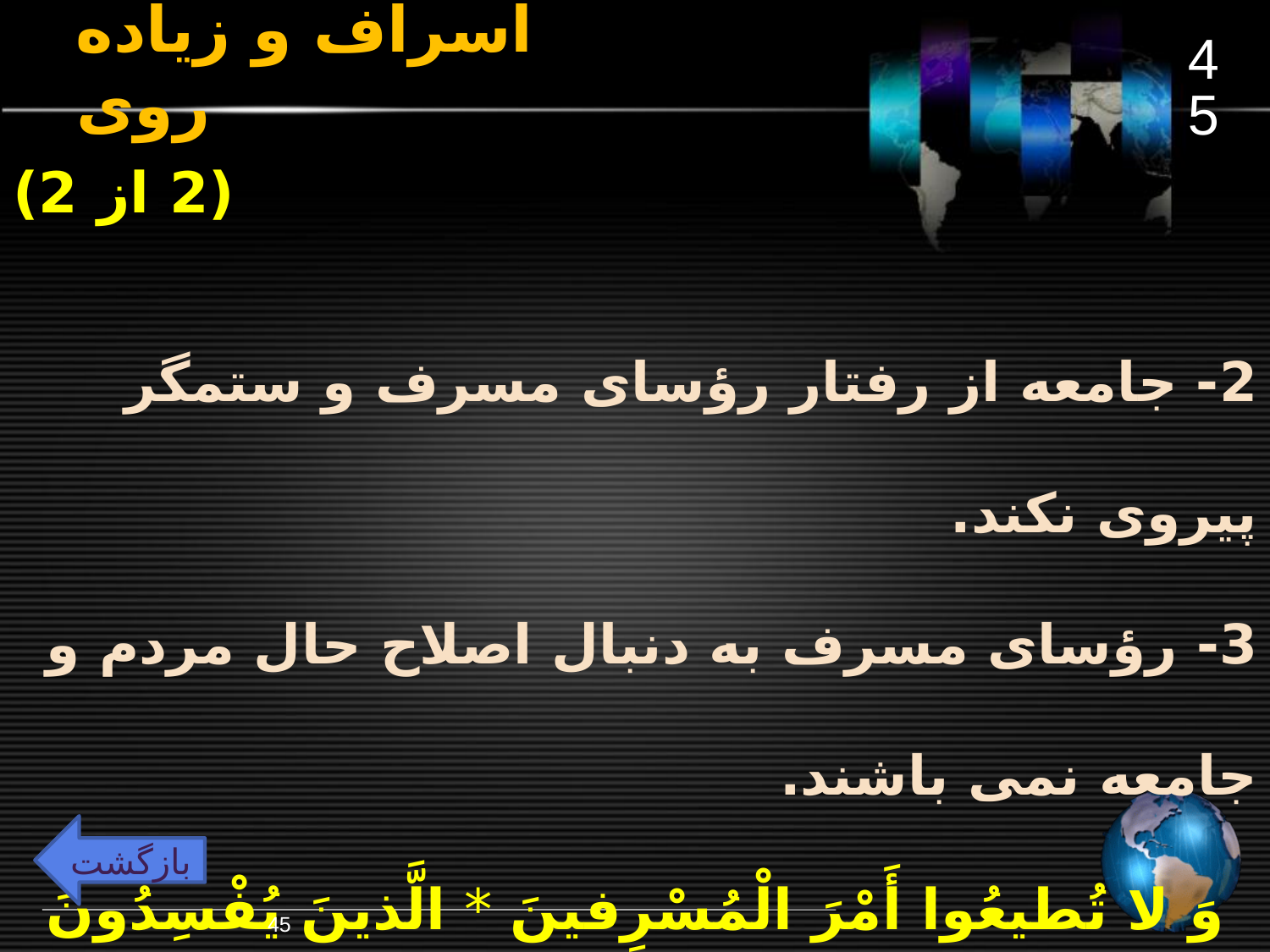

45
# اسراف و زیاده روی
(2 از 2)

2- جامعه از رفتار رؤسای مسرف و ستمگر پیروی نکند.
3- رؤسای مسرف به دنبال اصلاح حال مردم و جامعه نمی باشند.
وَ لا تُطيعُوا أَمْرَ الْمُسْرِفينَ * الَّذينَ يُفْسِدُونَ فِي الْأَرْضِ وَ لا يُصْلِحُونَ(شعراء/ 151 و 152)
بازگشت
45